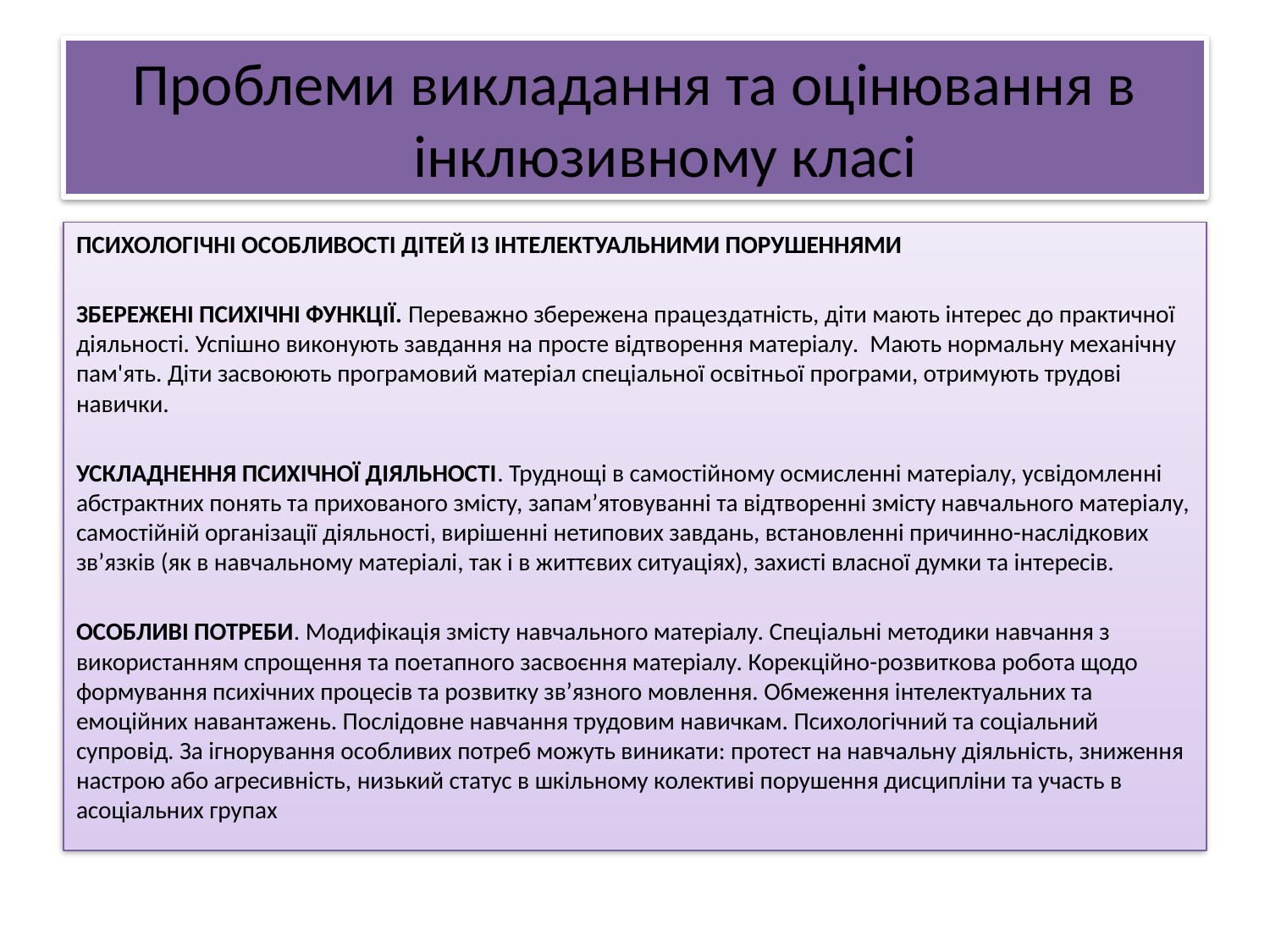

# Проблеми викладання та оцінювання в інклюзивному класі
ПСИХОЛОГІЧНІ ОСОБЛИВОСТІ ДІТЕЙ ІЗ ІНТЕЛЕКТУАЛЬНИМИ ПОРУШЕННЯМИ

ЗБЕРЕЖЕНІ ПСИХІЧНІ ФУНКЦІЇ. Переважно збережена працездатність, діти мають інтерес до практичної діяльності. Успішно виконують завдання на просте відтворення матеріалу.  Мають нормальну механічну пам'ять. Діти засвоюють програмовий матеріал спеціальної освітньої програми, отримують трудові навички.

УСКЛАДНЕННЯ ПСИХІЧНОЇ ДІЯЛЬНОСТІ. Труднощі в самостійному осмисленні матеріалу, усвідомленні абстрактних понять та прихованого змісту, запам’ятовуванні та відтворенні змісту навчального матеріалу, самостійній організації діяльності, вирішенні нетипових завдань, встановленні причинно-наслідкових зв’язків (як в навчальному матеріалі, так і в життєвих ситуаціях), захисті власної думки та інтересів.

ОСОБЛИВІ ПОТРЕБИ. Модифікація змісту навчального матеріалу. Спеціальні методики навчання з використанням спрощення та поетапного засвоєння матеріалу. Корекційно-розвиткова робота щодо формування психічних процесів та розвитку зв’язного мовлення. Обмеження інтелектуальних та емоційних навантажень. Послідовне навчання трудовим навичкам. Психологічний та соціальний супровід. За ігнорування особливих потреб можуть виникати: протест на навчальну діяльність, зниження настрою або агресивність, низький статус в шкільному колективі порушення дисципліни та участь в асоціальних групах